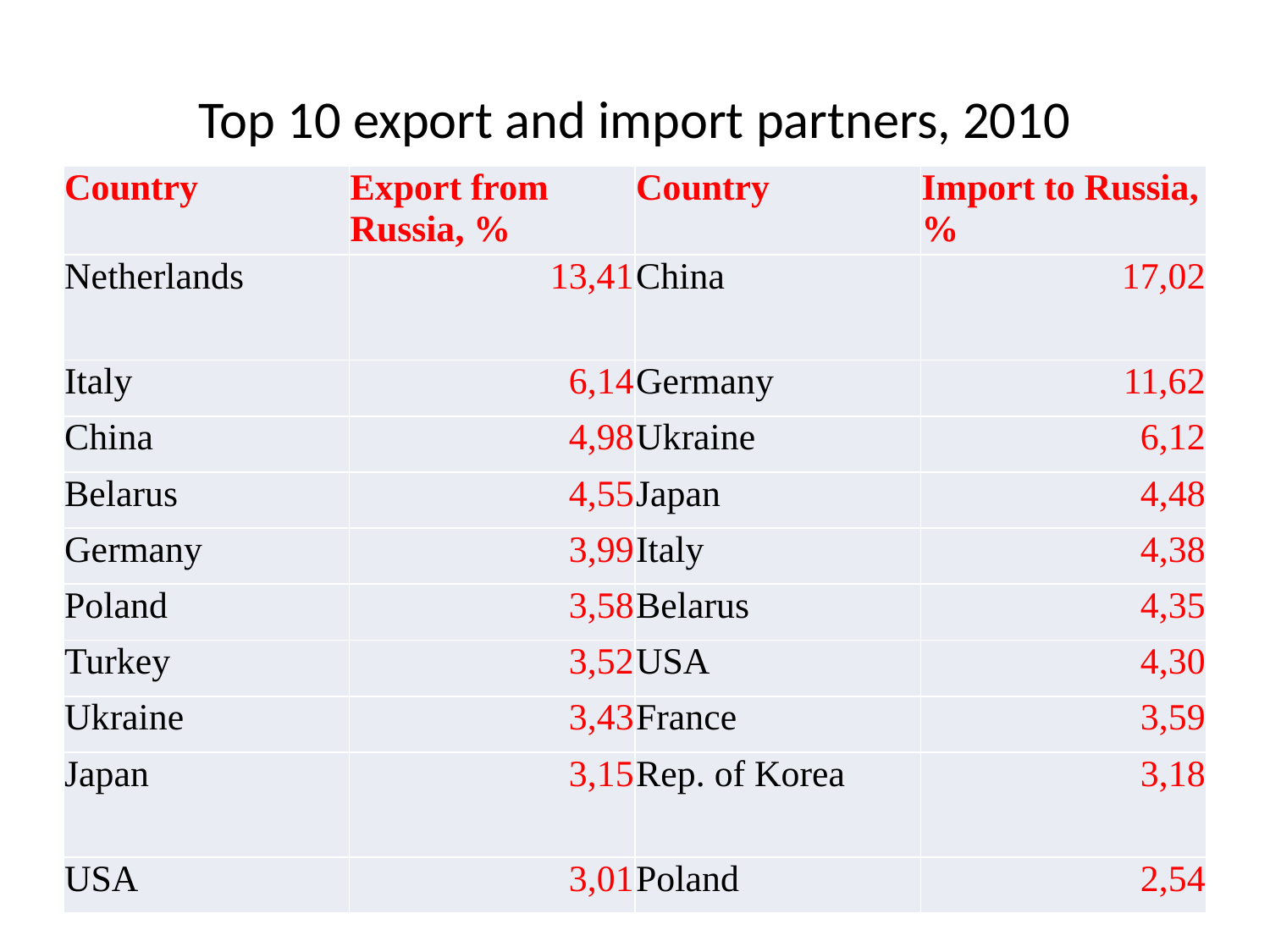

# Top 10 export and import partners, 2010
| Country | Export from Russia, % | Country | Import to Russia, % |
| --- | --- | --- | --- |
| Netherlands | 13,41 | China | 17,02 |
| Italy | 6,14 | Germany | 11,62 |
| China | 4,98 | Ukraine | 6,12 |
| Belarus | 4,55 | Japan | 4,48 |
| Germany | 3,99 | Italy | 4,38 |
| Poland | 3,58 | Belarus | 4,35 |
| Turkey | 3,52 | USA | 4,30 |
| Ukraine | 3,43 | France | 3,59 |
| Japan | 3,15 | Rep. of Korea | 3,18 |
| USA | 3,01 | Poland | 2,54 |